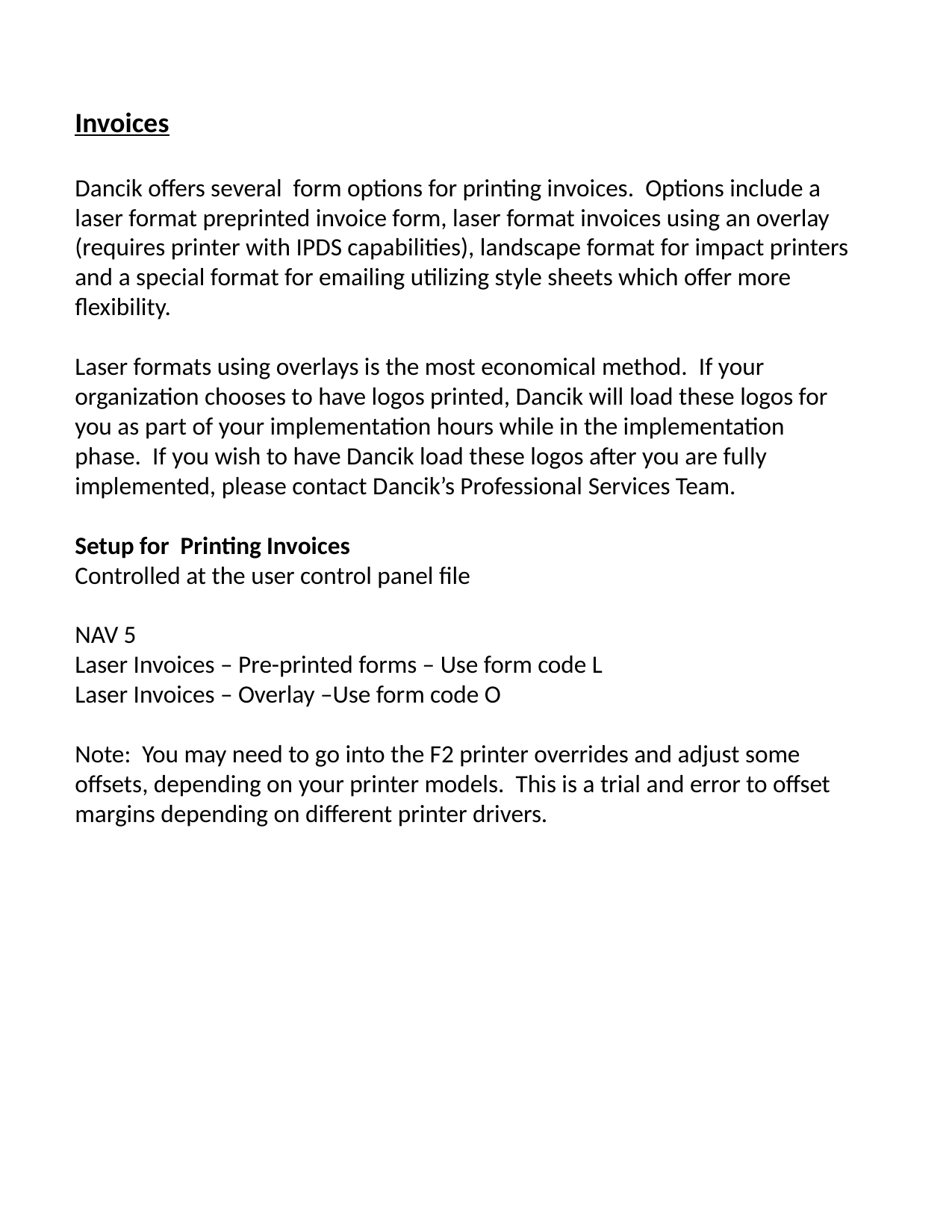

Invoices

Dancik offers several  form options for printing invoices.  Options include a laser format preprinted invoice form, laser format invoices using an overlay (requires printer with IPDS capabilities), landscape format for impact printers and a special format for emailing utilizing style sheets which offer more flexibility.

Laser formats using overlays is the most economical method.  If your organization chooses to have logos printed, Dancik will load these logos for you as part of your implementation hours while in the implementation phase.  If you wish to have Dancik load these logos after you are fully implemented, please contact Dancik’s Professional Services Team.

Setup for  Printing Invoices
Controlled at the user control panel file

NAV 5
Laser Invoices – Pre-printed forms – Use form code L
Laser Invoices – Overlay –Use form code O

Note:  You may need to go into the F2 printer overrides and adjust some offsets, depending on your printer models.  This is a trial and error to offset margins depending on different printer drivers.